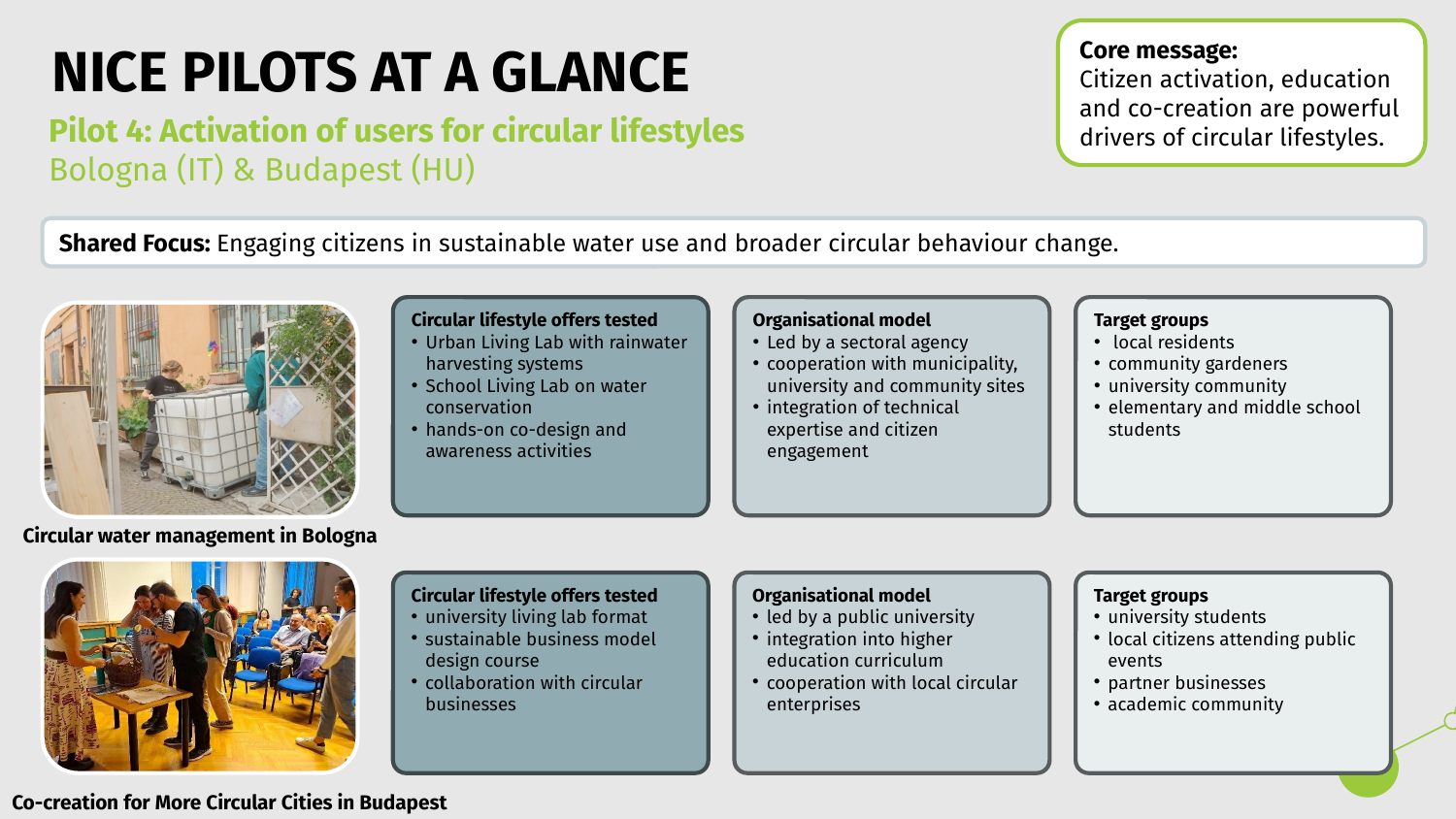

Core message:
Citizen activation, education and co-creation are powerful drivers of circular lifestyles.
# NiCE pilots at a glance
Pilot 4: Activation of users for circular lifestyles
Bologna (IT) & Budapest (HU)
Shared Focus: Engaging citizens in sustainable water use and broader circular behaviour change.
Circular lifestyle offers tested
Urban Living Lab with rainwater harvesting systems
School Living Lab on water conservation
hands-on co-design and awareness activities
Organisational model
Led by a sectoral agency
cooperation with municipality, university and community sites
integration of technical expertise and citizen engagement
Target groups
 local residents
community gardeners
university community
elementary and middle school students

Circular water management in Bologna

Circular lifestyle offers tested
university living lab format
sustainable business model design course
collaboration with circular businesses

Organisational model
led by a public university
integration into higher education curriculum
cooperation with local circular enterprises
Target groups
university students
local citizens attending public events
partner businesses
academic community
Co-creation for More Circular Cities in Budapest